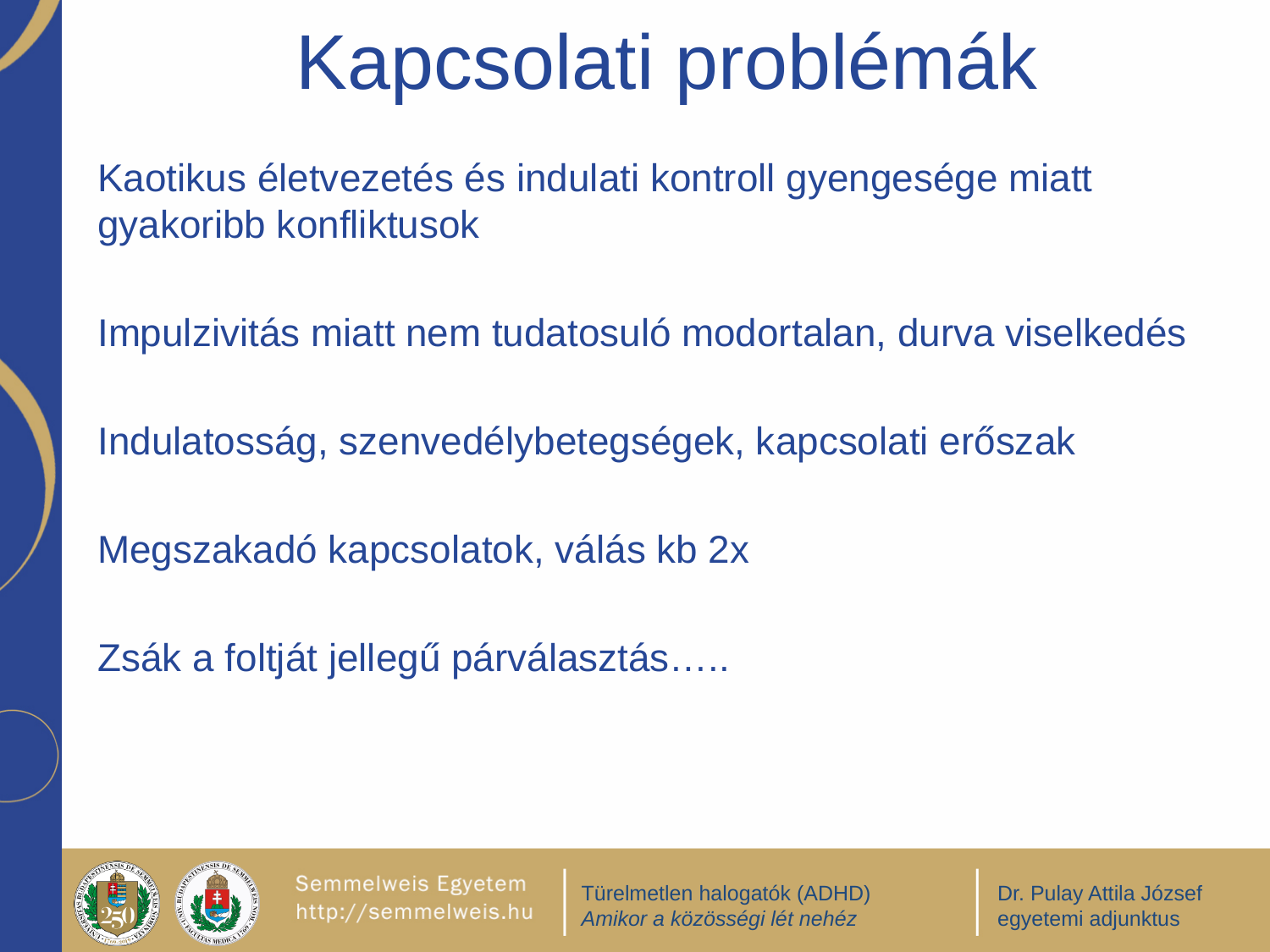

# Kapcsolati problémák
Kaotikus életvezetés és indulati kontroll gyengesége miatt gyakoribb konfliktusok

Impulzivitás miatt nem tudatosuló modortalan, durva viselkedés

Indulatosság, szenvedélybetegségek, kapcsolati erőszak

Megszakadó kapcsolatok, válás kb 2x

Zsák a foltját jellegű párválasztás…..